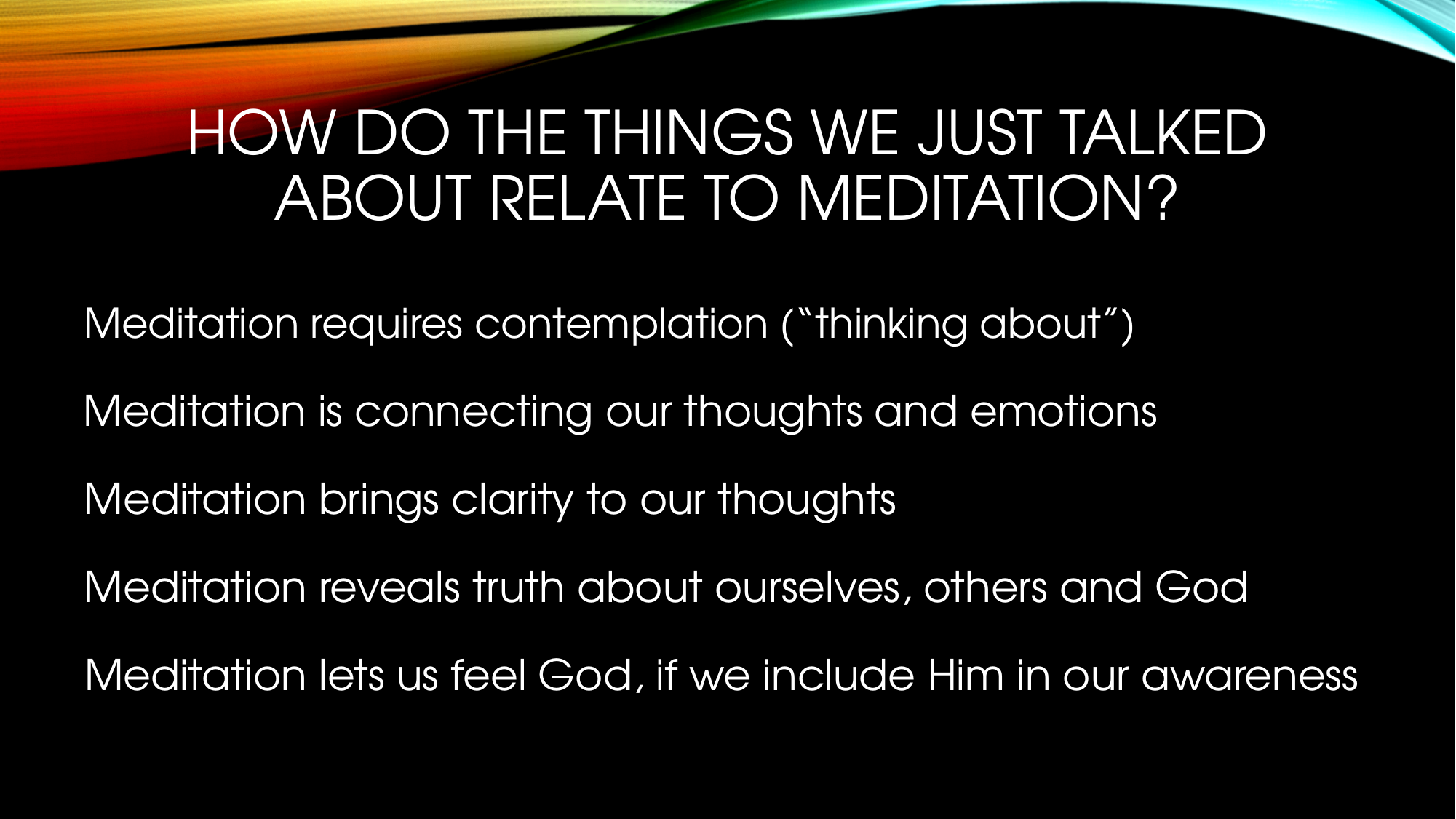

# How do the things we just talked about relate to meditation?
Meditation requires contemplation (“thinking about”)
Meditation is connecting our thoughts and emotions
Meditation brings clarity to our thoughts
Meditation reveals truth about ourselves, others and God
Meditation lets us feel God, if we include Him in our awareness